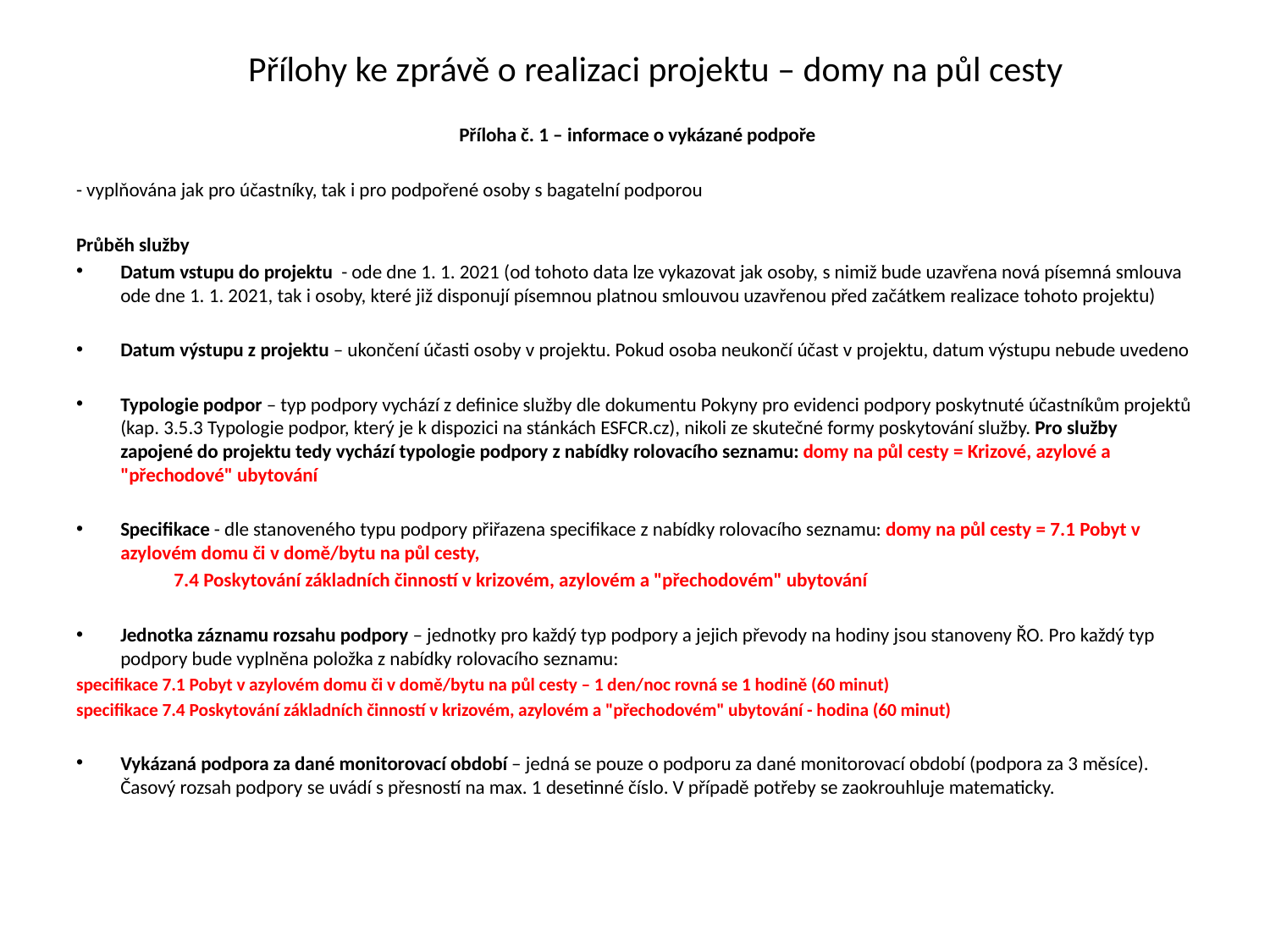

# Přílohy ke zprávě o realizaci projektu – domy na půl cesty
 Příloha č. 1 – informace o vykázané podpoře

- vyplňována jak pro účastníky, tak i pro podpořené osoby s bagatelní podporou

Průběh služby
Datum vstupu do projektu  - ode dne 1. 1. 2021 (od tohoto data lze vykazovat jak osoby, s nimiž bude uzavřena nová písemná smlouva ode dne 1. 1. 2021, tak i osoby, které již disponují písemnou platnou smlouvou uzavřenou před začátkem realizace tohoto projektu)

Datum výstupu z projektu – ukončení účasti osoby v projektu. Pokud osoba neukončí účast v projektu, datum výstupu nebude uvedeno

Typologie podpor – typ podpory vychází z definice služby dle dokumentu Pokyny pro evidenci podpory poskytnuté účastníkům projektů (kap. 3.5.3 Typologie podpor, který je k dispozici na stánkách ESFCR.cz), nikoli ze skutečné formy poskytování služby. Pro služby zapojené do projektu tedy vychází typologie podpory z nabídky rolovacího seznamu: domy na půl cesty = Krizové, azylové a "přechodové" ubytování

Specifikace - dle stanoveného typu podpory přiřazena specifikace z nabídky rolovacího seznamu: domy na půl cesty = 7.1 Pobyt v azylovém domu či v domě/bytu na půl cesty,
                      7.4 Poskytování základních činností v krizovém, azylovém a "přechodovém" ubytování

Jednotka záznamu rozsahu podpory – jednotky pro každý typ podpory a jejich převody na hodiny jsou stanoveny ŘO. Pro každý typ podpory bude vyplněna položka z nabídky rolovacího seznamu:
specifikace 7.1 Pobyt v azylovém domu či v domě/bytu na půl cesty – 1 den/noc rovná se 1 hodině (60 minut)
specifikace 7.4 Poskytování základních činností v krizovém, azylovém a "přechodovém" ubytování - hodina (60 minut)

Vykázaná podpora za dané monitorovací období – jedná se pouze o podporu za dané monitorovací období (podpora za 3 měsíce). Časový rozsah podpory se uvádí s přesností na max. 1 desetinné číslo. V případě potřeby se zaokrouhluje matematicky.